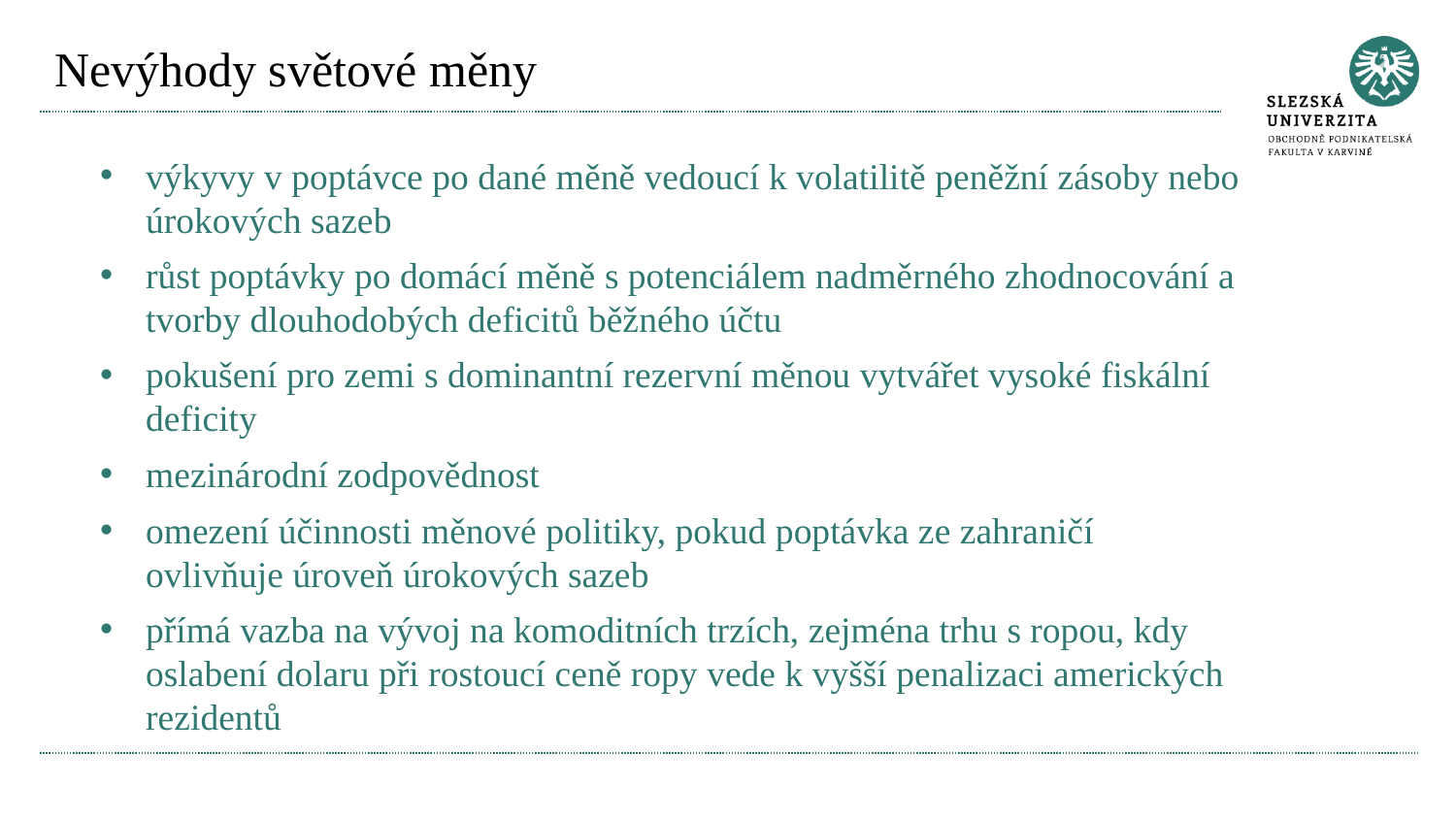

# Nevýhody světové měny
výkyvy v poptávce po dané měně vedoucí k volatilitě peněžní zásoby nebo úrokových sazeb
růst poptávky po domácí měně s potenciálem nadměrného zhodnocování a tvorby dlouhodobých deficitů běžného účtu
pokušení pro zemi s dominantní rezervní měnou vytvářet vysoké fiskální deficity
mezinárodní zodpovědnost
omezení účinnosti měnové politiky, pokud poptávka ze zahraničí ovlivňuje úroveň úrokových sazeb
přímá vazba na vývoj na komoditních trzích, zejména trhu s ropou, kdy oslabení dolaru při rostoucí ceně ropy vede k vyšší penalizaci amerických rezidentů